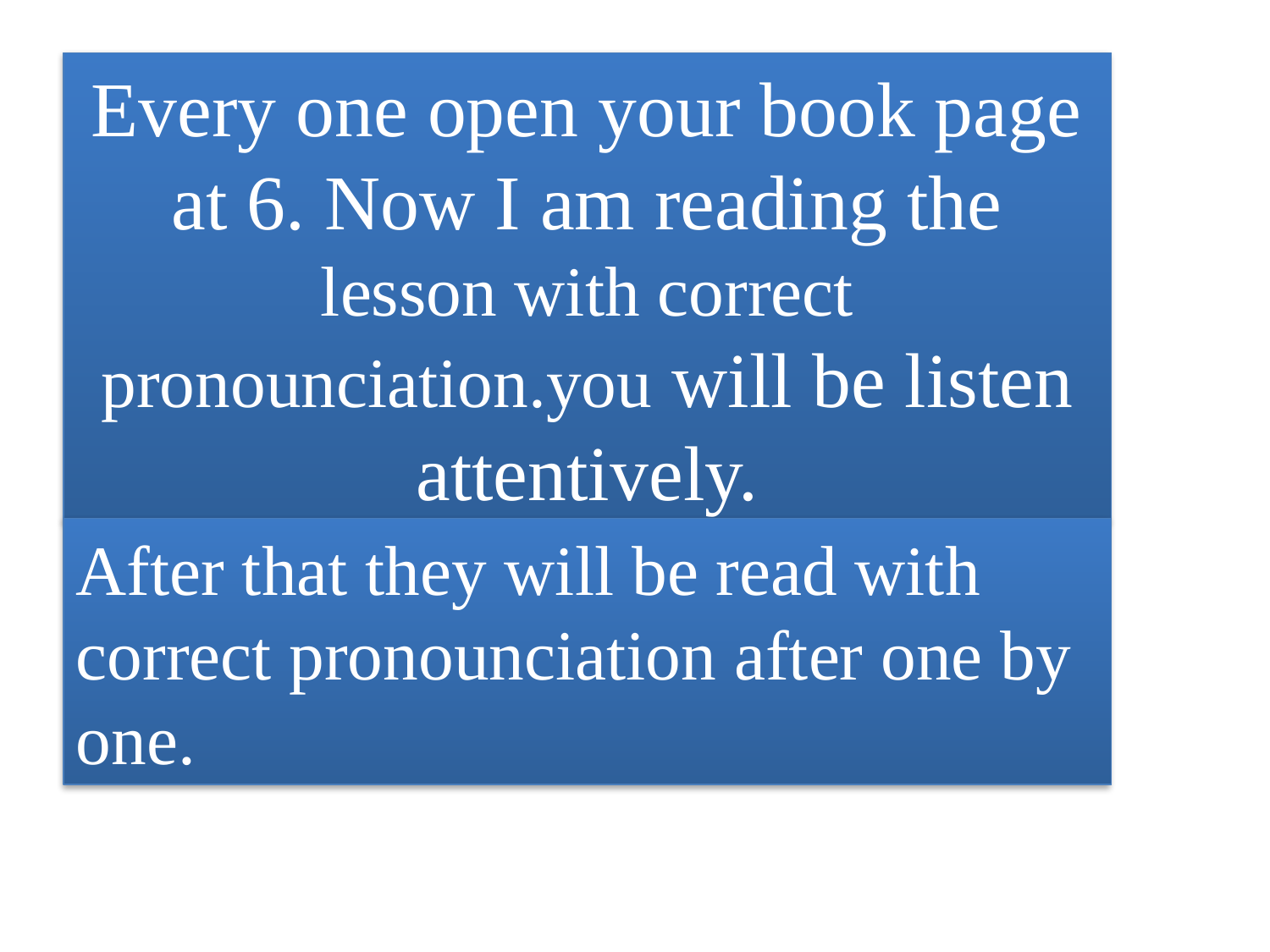

Every one open your book page at 6. Now I am reading the lesson with correct pronounciation.you will be listen attentively.
After that they will be read with correct pronounciation after one by one.